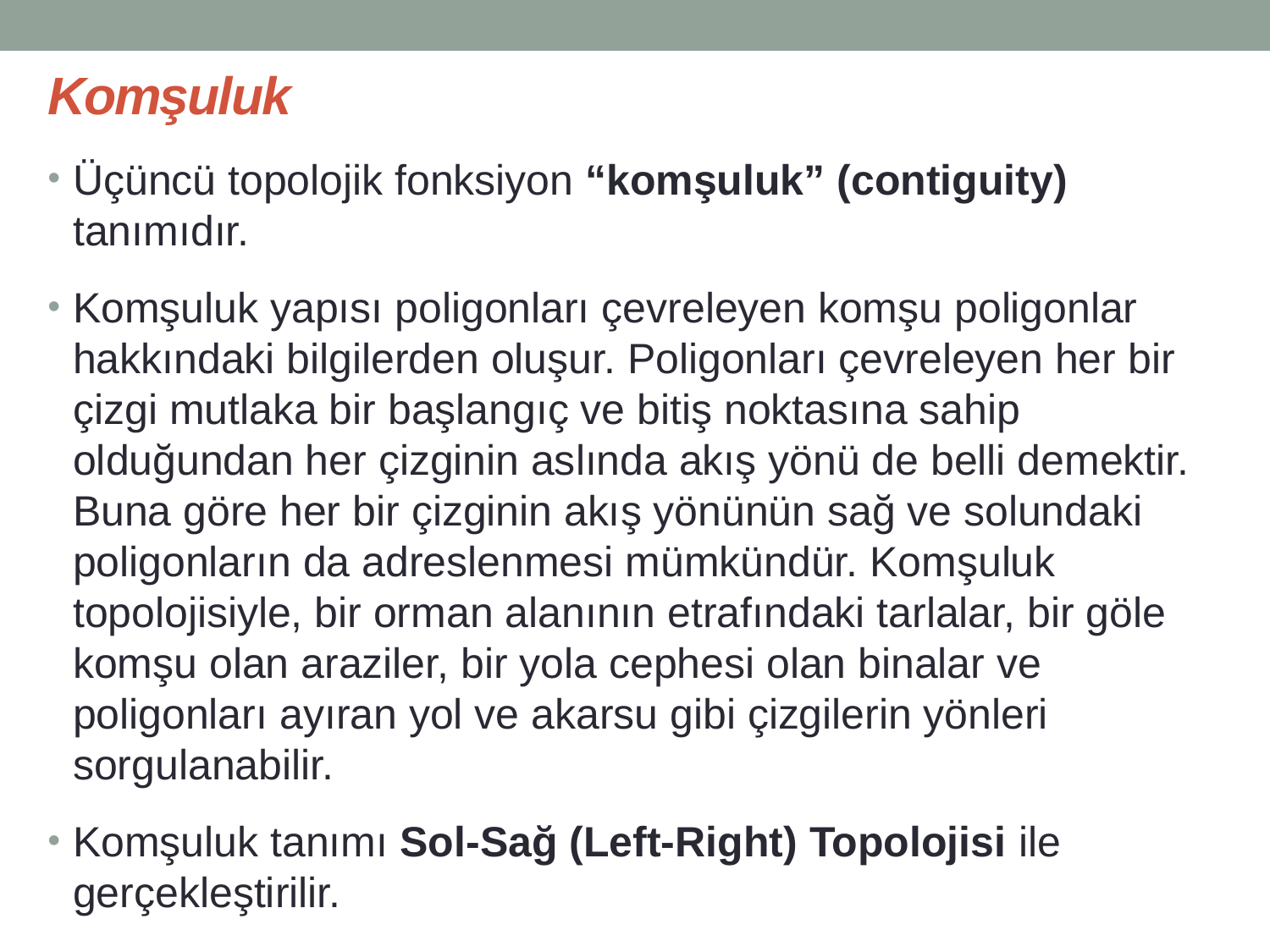

# Komşuluk
Üçüncü topolojik fonksiyon “komşuluk” (contiguity) tanımıdır.
Komşuluk yapısı poligonları çevreleyen komşu poligonlar hakkındaki bilgilerden oluşur. Poligonları çevreleyen her bir çizgi mutlaka bir başlangıç ve bitiş noktasına sahip olduğundan her çizginin aslında akış yönü de belli demektir. Buna göre her bir çizginin akış yönünün sağ ve solundaki poligonların da adreslenmesi mümkündür. Komşuluk topolojisiyle, bir orman alanının etrafındaki tarlalar, bir göle komşu olan araziler, bir yola cephesi olan binalar ve poligonları ayıran yol ve akarsu gibi çizgilerin yönleri sorgulanabilir.
Komşuluk tanımı Sol-Sağ (Left-Right) Topolojisi ile gerçekleştirilir.